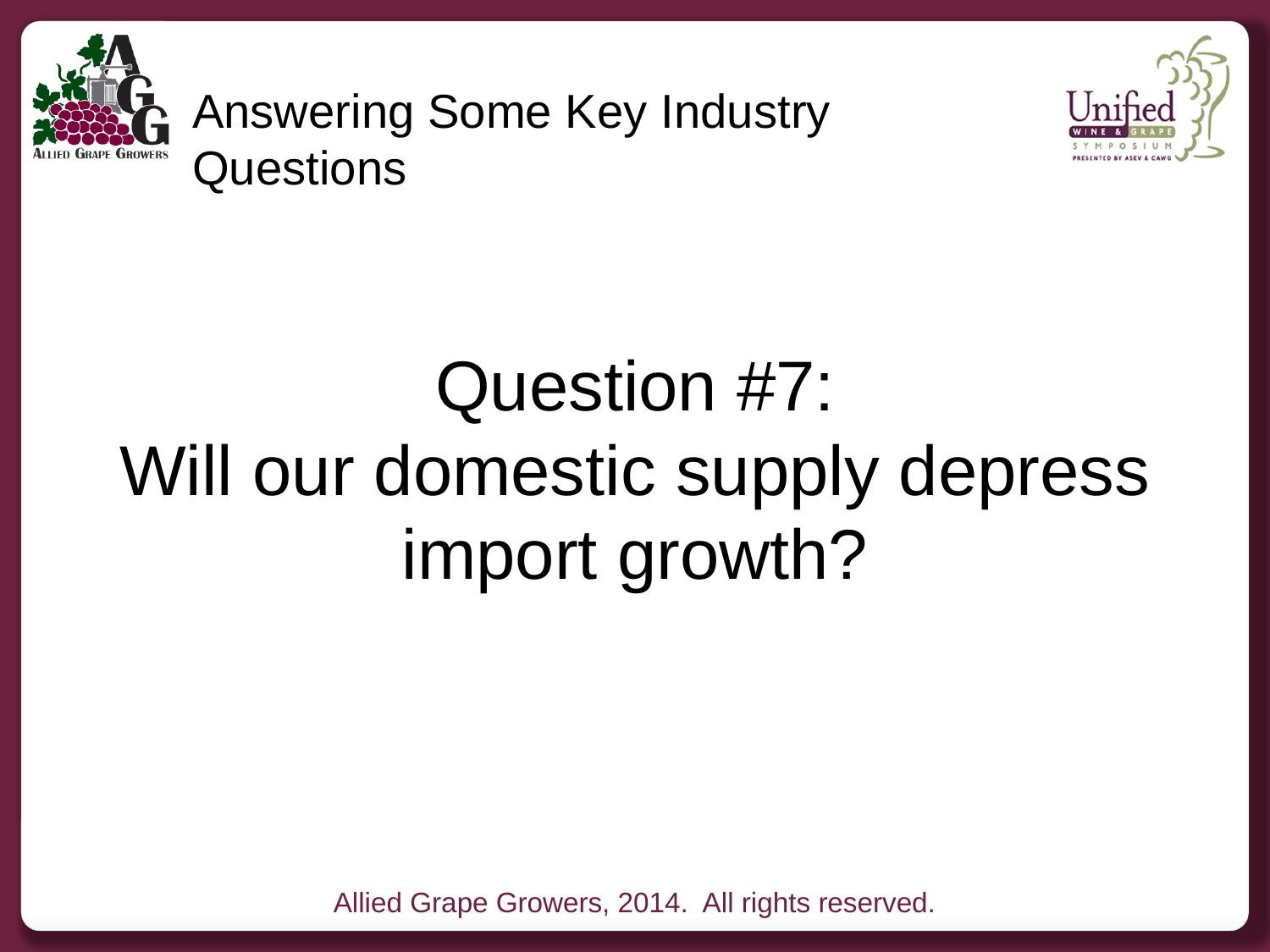

Answering Some Key Industry Questions
Question #7:
Will our domestic supply depress import growth?